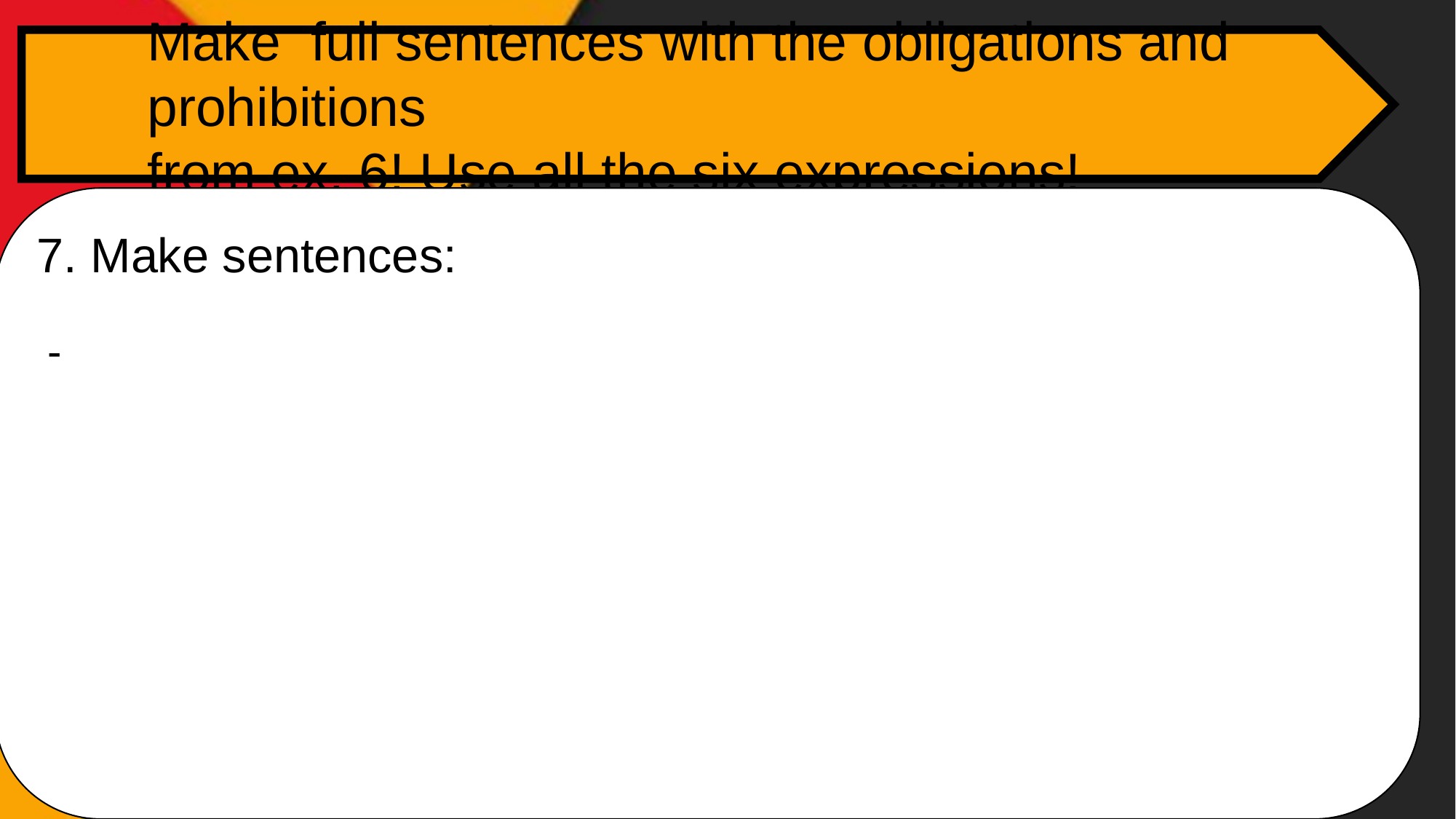

Make  full sentences with the obligations and prohibitions
from ex. 6! Use all the six expressions!
7. Make sentences:

-